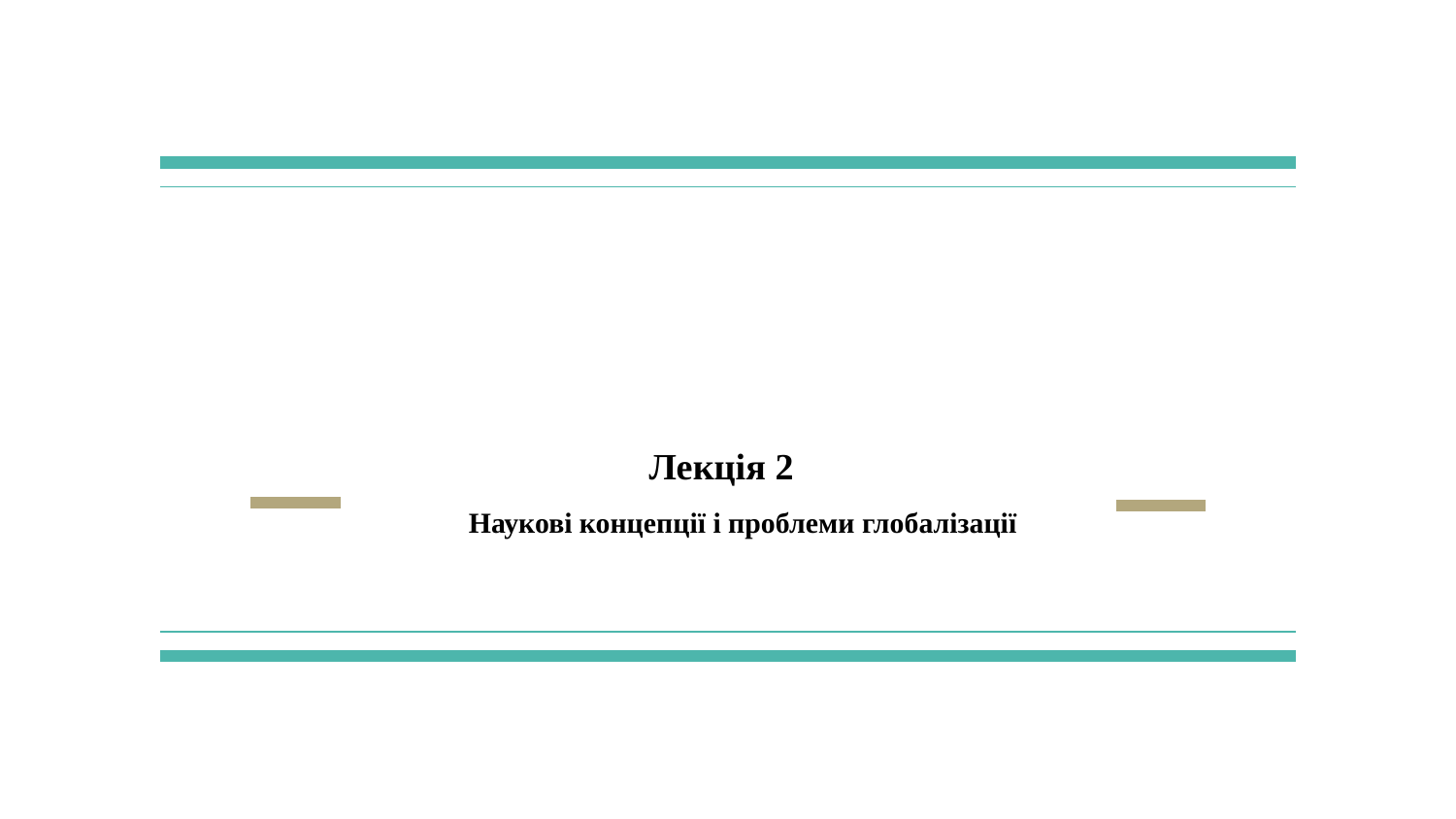

# Лекція 2
Наукові концепції і проблеми глобалізації